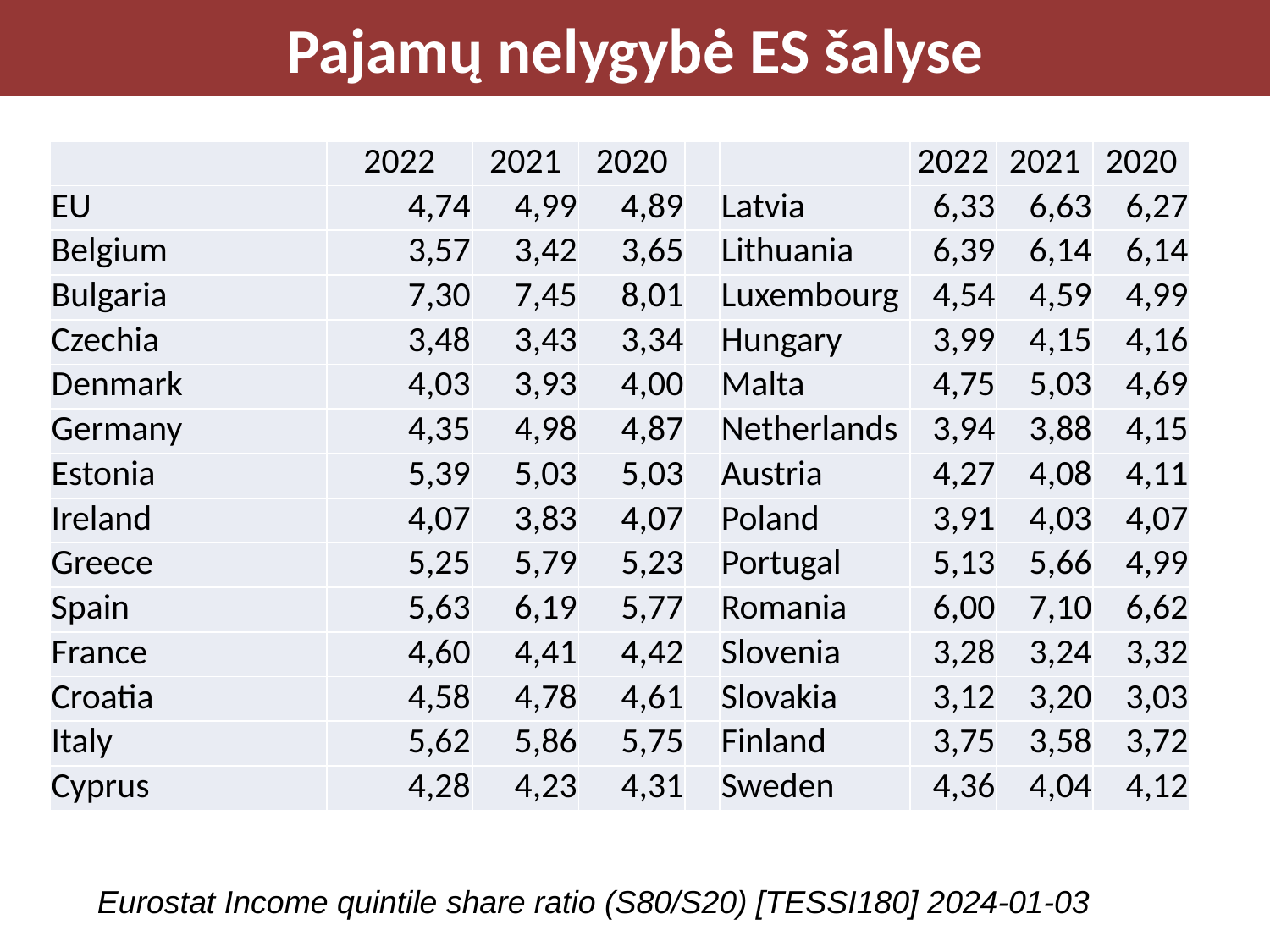

# Pajamų nelygybė ES šalyse
|  | 2022 | 2021 | 2020 |  |  | 2022 | 2021 | 2020 |
| --- | --- | --- | --- | --- | --- | --- | --- | --- |
| EU | 4,74 | 4,99 | 4,89 |  | Latvia | 6,33 | 6,63 | 6,27 |
| Belgium | 3,57 | 3,42 | 3,65 |  | Lithuania | 6,39 | 6,14 | 6,14 |
| Bulgaria | 7,30 | 7,45 | 8,01 |  | Luxembourg | 4,54 | 4,59 | 4,99 |
| Czechia | 3,48 | 3,43 | 3,34 |  | Hungary | 3,99 | 4,15 | 4,16 |
| Denmark | 4,03 | 3,93 | 4,00 |  | Malta | 4,75 | 5,03 | 4,69 |
| Germany | 4,35 | 4,98 | 4,87 |  | Netherlands | 3,94 | 3,88 | 4,15 |
| Estonia | 5,39 | 5,03 | 5,03 |  | Austria | 4,27 | 4,08 | 4,11 |
| Ireland | 4,07 | 3,83 | 4,07 |  | Poland | 3,91 | 4,03 | 4,07 |
| Greece | 5,25 | 5,79 | 5,23 |  | Portugal | 5,13 | 5,66 | 4,99 |
| Spain | 5,63 | 6,19 | 5,77 |  | Romania | 6,00 | 7,10 | 6,62 |
| France | 4,60 | 4,41 | 4,42 |  | Slovenia | 3,28 | 3,24 | 3,32 |
| Croatia | 4,58 | 4,78 | 4,61 |  | Slovakia | 3,12 | 3,20 | 3,03 |
| Italy | 5,62 | 5,86 | 5,75 |  | Finland | 3,75 | 3,58 | 3,72 |
| Cyprus | 4,28 | 4,23 | 4,31 |  | Sweden | 4,36 | 4,04 | 4,12 |
Eurostat Income quintile share ratio (S80/S20) [TESSI180] 2024-01-03